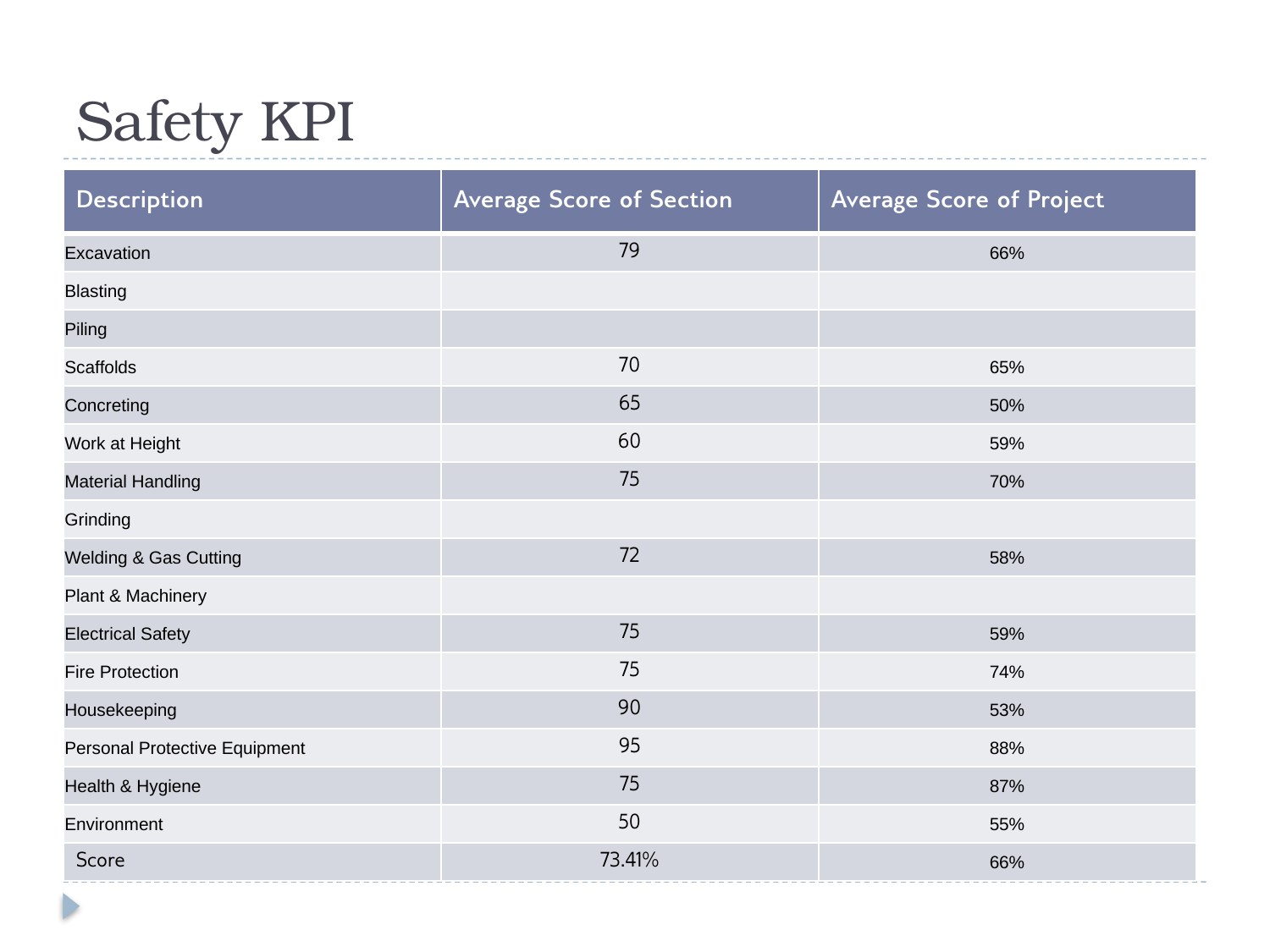

# Safety KPI
| Description | Average Score of Section | Average Score of Project |
| --- | --- | --- |
| Excavation | 79 | 66% |
| Blasting |  |  |
| Piling |  |  |
| Scaffolds | 70 | 65% |
| Concreting | 65 | 50% |
| Work at Height | 60 | 59% |
| Material Handling | 75 | 70% |
| Grinding |  |  |
| Welding & Gas Cutting | 72 | 58% |
| Plant & Machinery |  |  |
| Electrical Safety | 75 | 59% |
| Fire Protection | 75 | 74% |
| Housekeeping | 90 | 53% |
| Personal Protective Equipment | 95 | 88% |
| Health & Hygiene | 75 | 87% |
| Environment | 50 | 55% |
| Score | 73.41% | 66% |